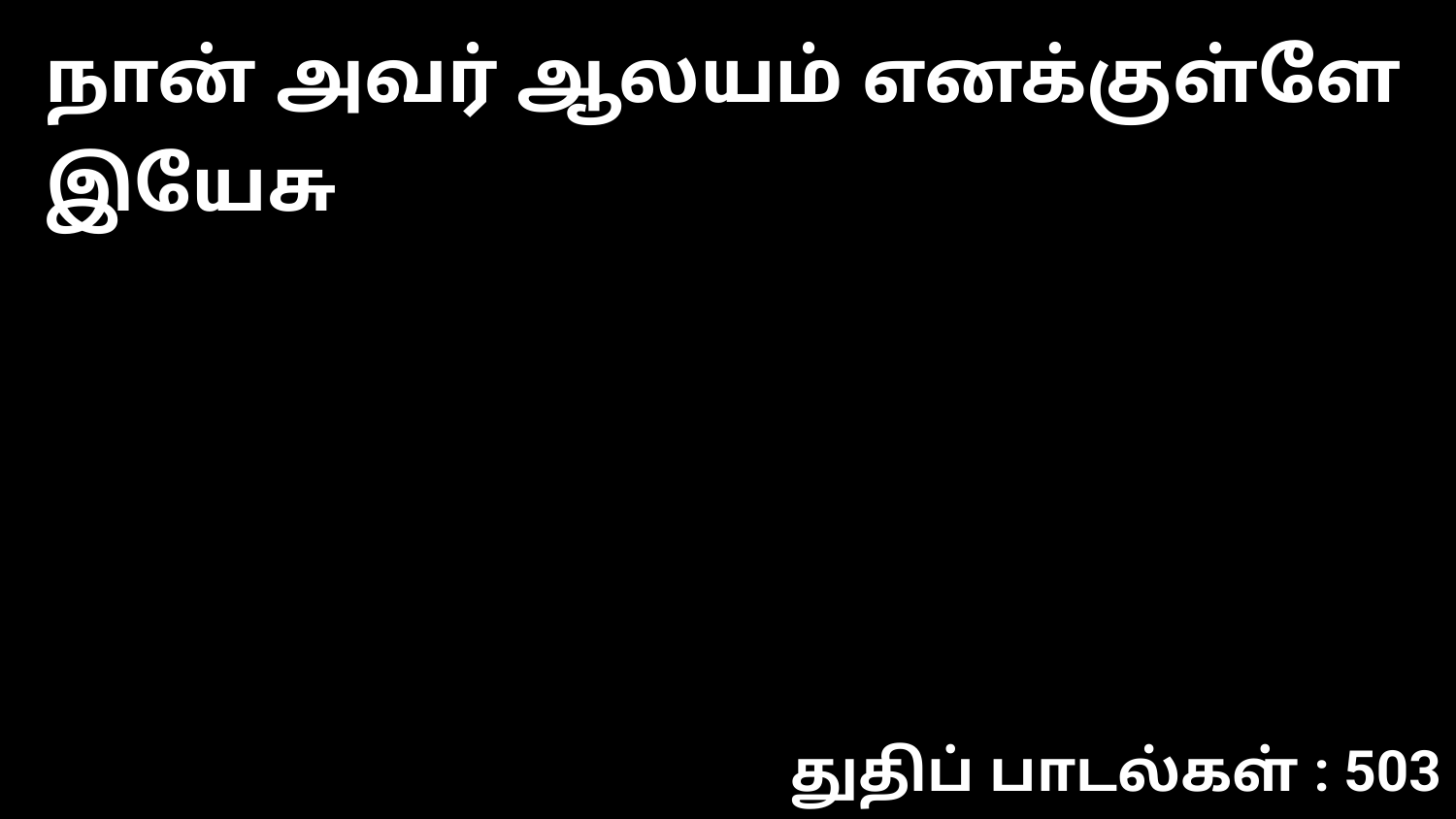

நான் அவர் ஆலயம் எனக்குள்ளே இயேசு
துதிப் பாடல்கள் : 503